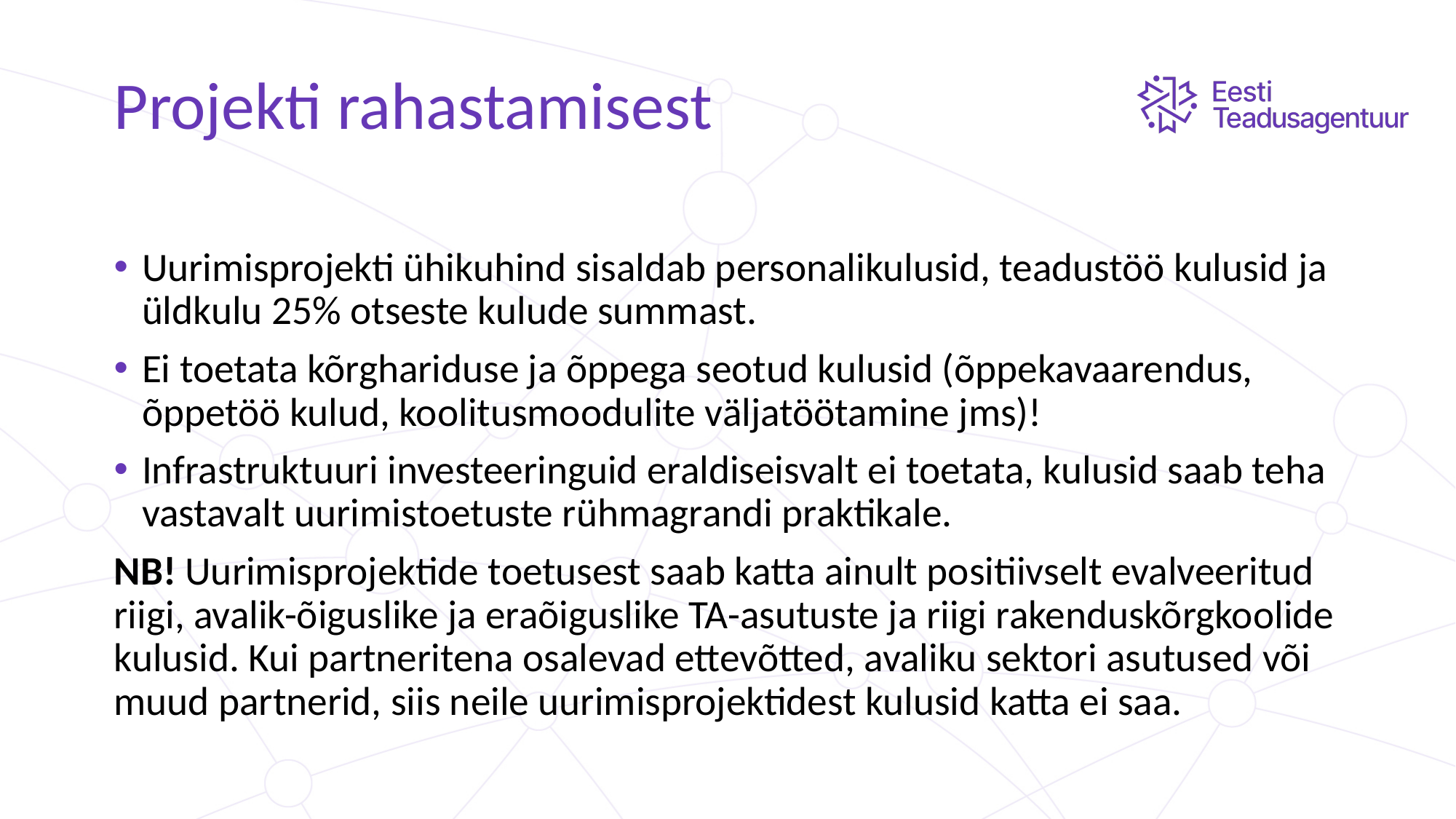

# Projekti rahastamisest
Uurimisprojekti ühikuhind sisaldab personalikulusid, teadustöö kulusid ja üldkulu 25% otseste kulude summast.
Ei toetata kõrghariduse ja õppega seotud kulusid (õppekavaarendus, õppetöö kulud, koolitusmoodulite väljatöötamine jms)!
Infrastruktuuri investeeringuid eraldiseisvalt ei toetata, kulusid saab teha vastavalt uurimistoetuste rühmagrandi praktikale.
NB! Uurimisprojektide toetusest saab katta ainult positiivselt evalveeritud riigi, avalik-õiguslike ja eraõiguslike TA-asutuste ja riigi rakenduskõrgkoolide kulusid. Kui partneritena osalevad ettevõtted, avaliku sektori asutused või muud partnerid, siis neile uurimisprojektidest kulusid katta ei saa.